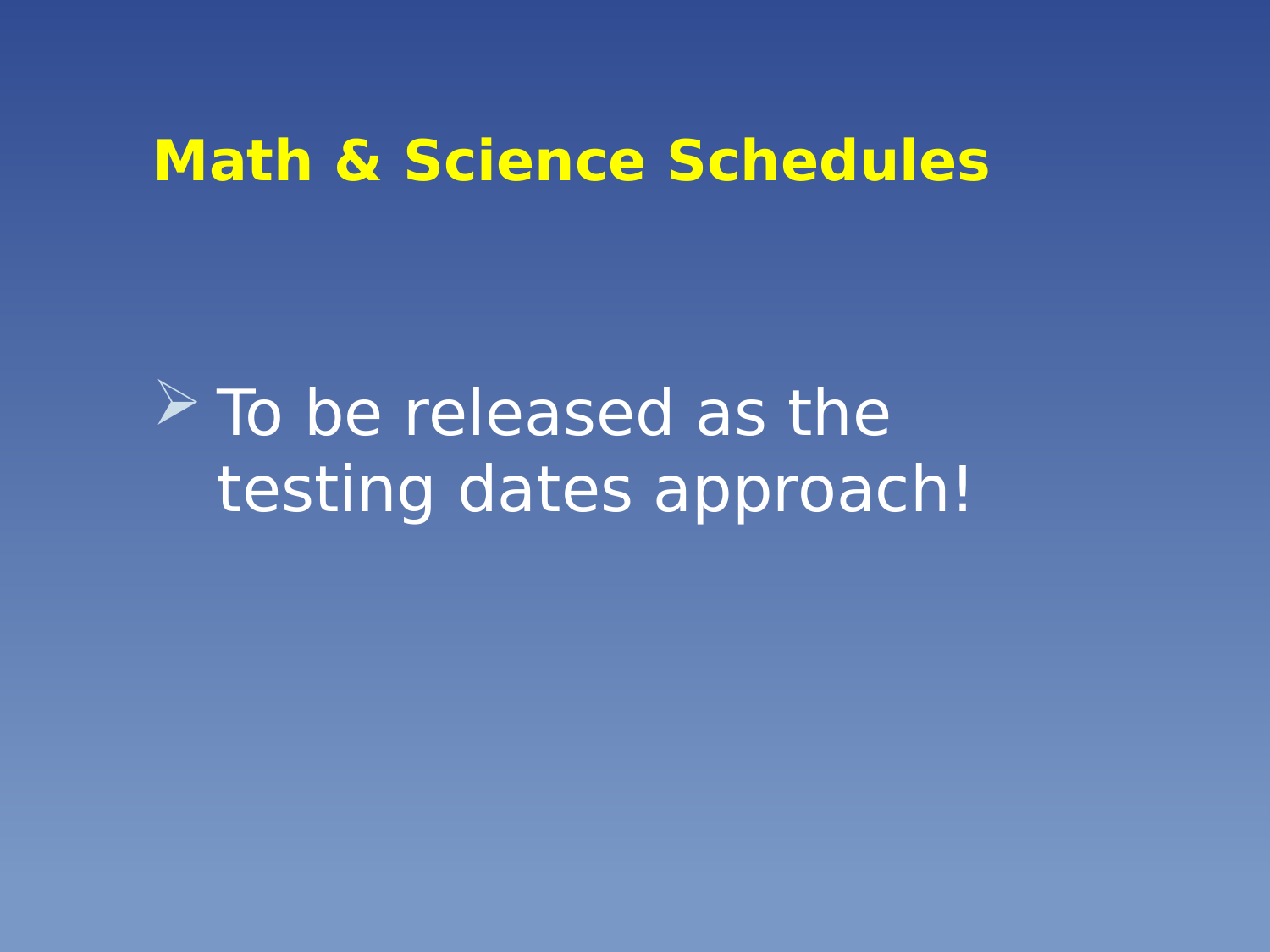

# Math & Science Schedules
To be released as the testing dates approach!